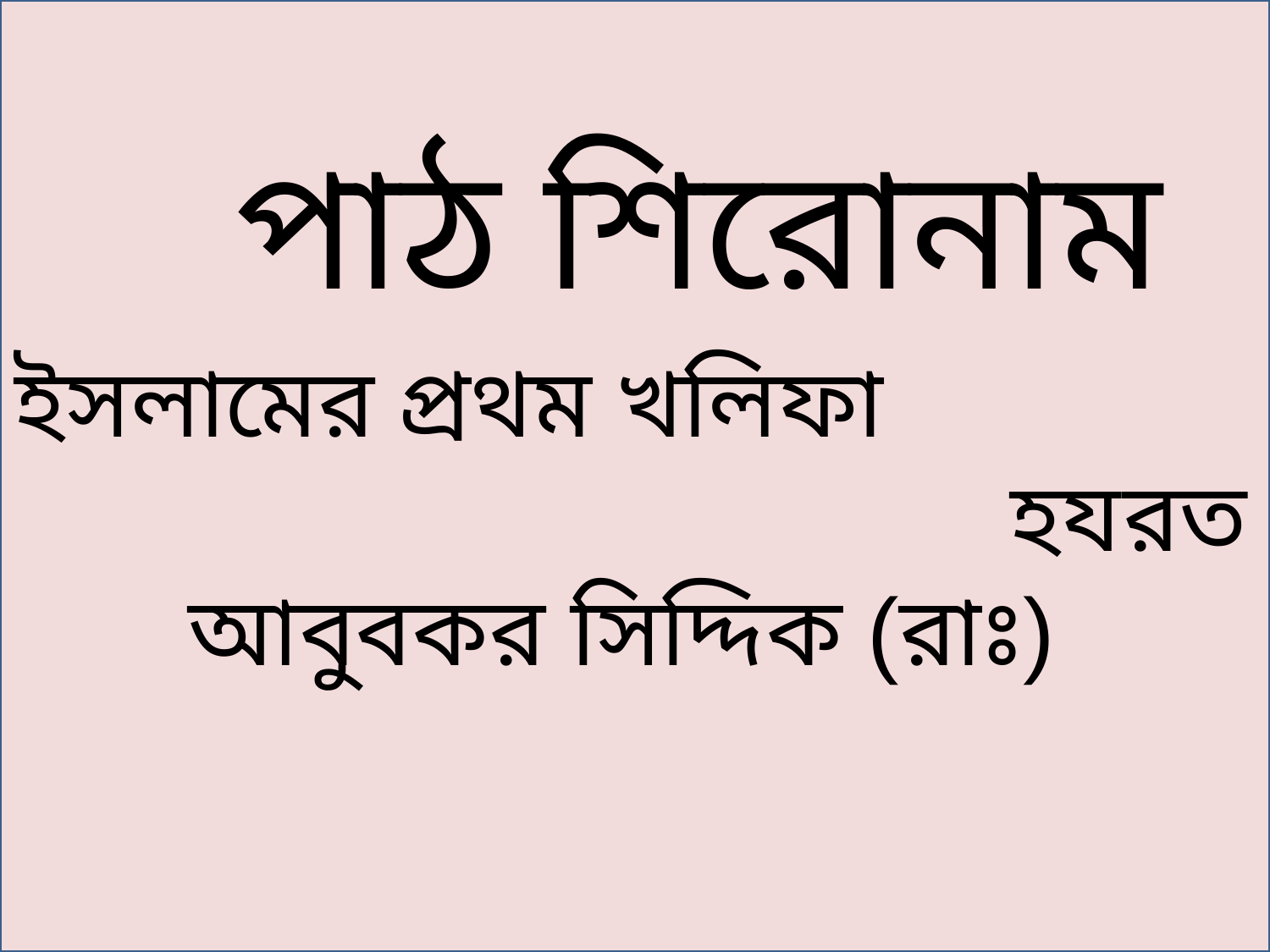

পাঠ শিরোনাম
ইসলামের প্রথম খলিফা                                                        হযরত আবুবকর সিদ্দিক (রাঃ)